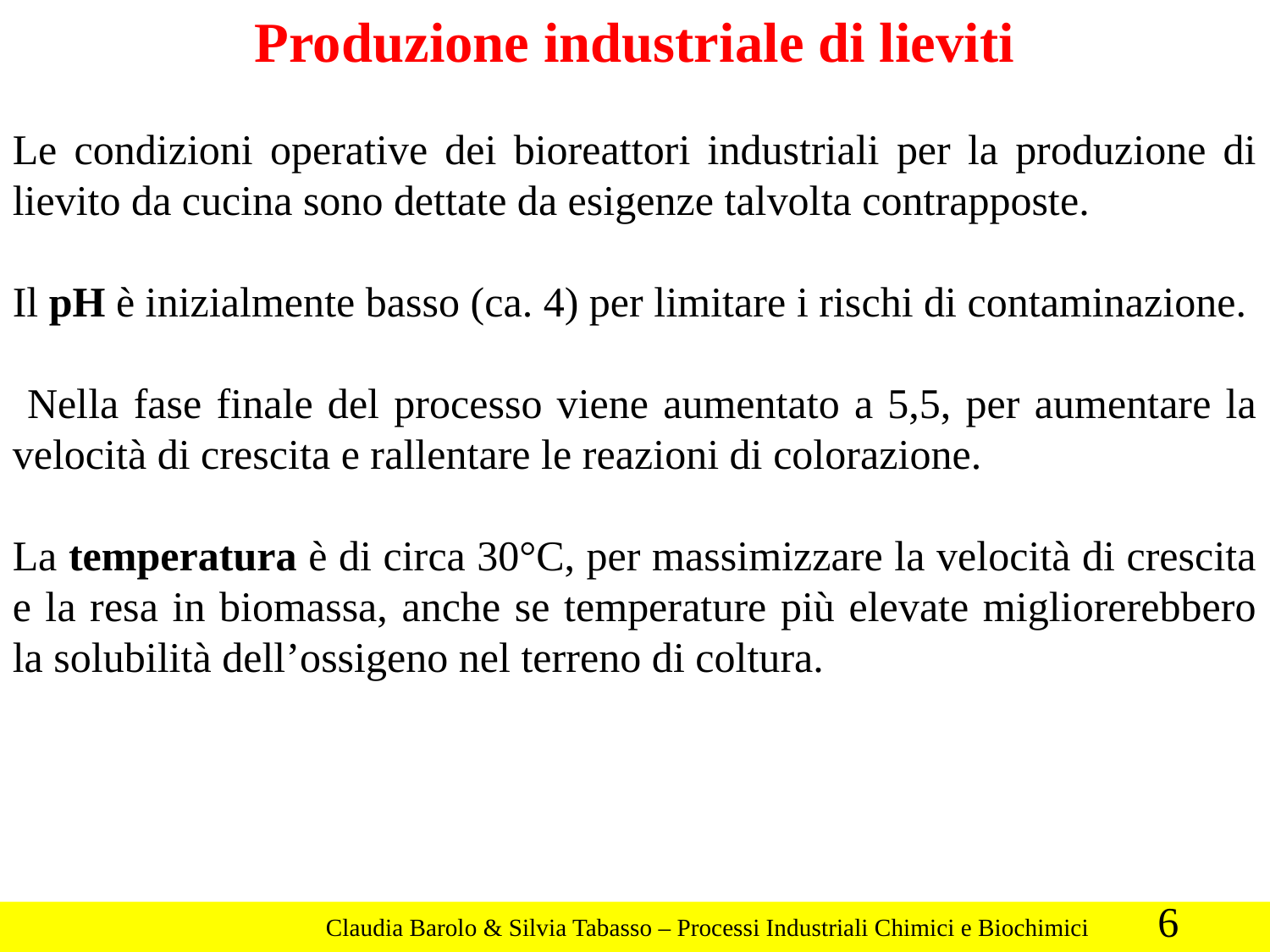

Produzione industriale di lieviti

Le condizioni operative dei bioreattori industriali per la produzione di lievito da cucina sono dettate da esigenze talvolta contrapposte.

Il pH è inizialmente basso (ca. 4) per limitare i rischi di contaminazione.

 Nella fase finale del processo viene aumentato a 5,5, per aumentare la velocità di crescita e rallentare le reazioni di colorazione.

La temperatura è di circa 30°C, per massimizzare la velocità di crescita e la resa in biomassa, anche se temperature più elevate migliorerebbero la solubilità dell’ossigeno nel terreno di coltura.
6